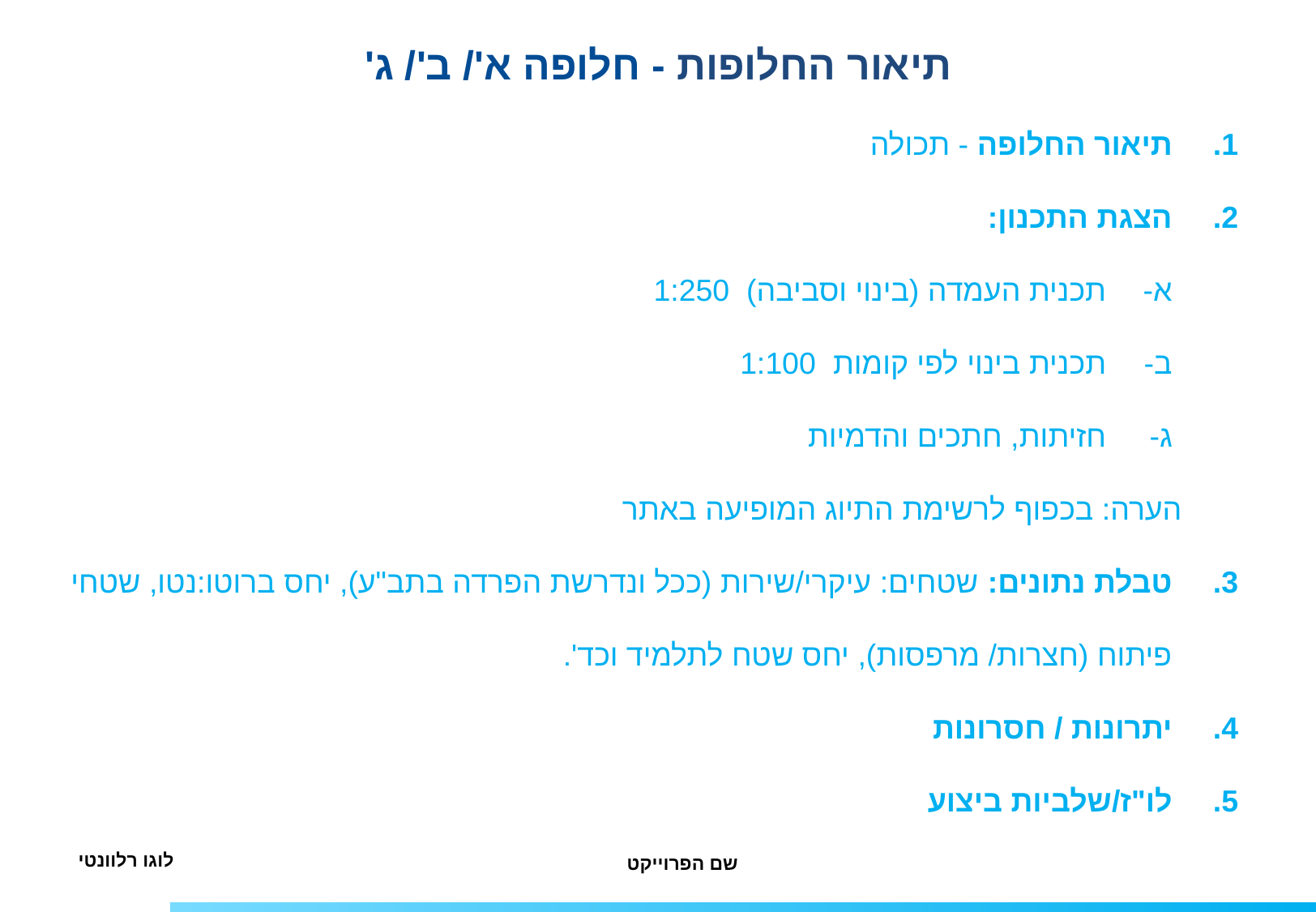

תיאור החלופות - חלופה א'/ ב'/ ג'
תיאור החלופה - תכולה
הצגת התכנון:
תכנית העמדה (בינוי וסביבה)  1:250
תכנית בינוי לפי קומות  1:100
חזיתות, חתכים והדמיות
הערה: בכפוף לרשימת התיוג המופיעה באתר
טבלת נתונים: שטחים: עיקרי/שירות (ככל ונדרשת הפרדה בתב"ע), יחס ברוטו:נטו, שטחי פיתוח (חצרות/ מרפסות), יחס שטח לתלמיד וכד'.
יתרונות / חסרונות
לו"ז/שלביות ביצוע